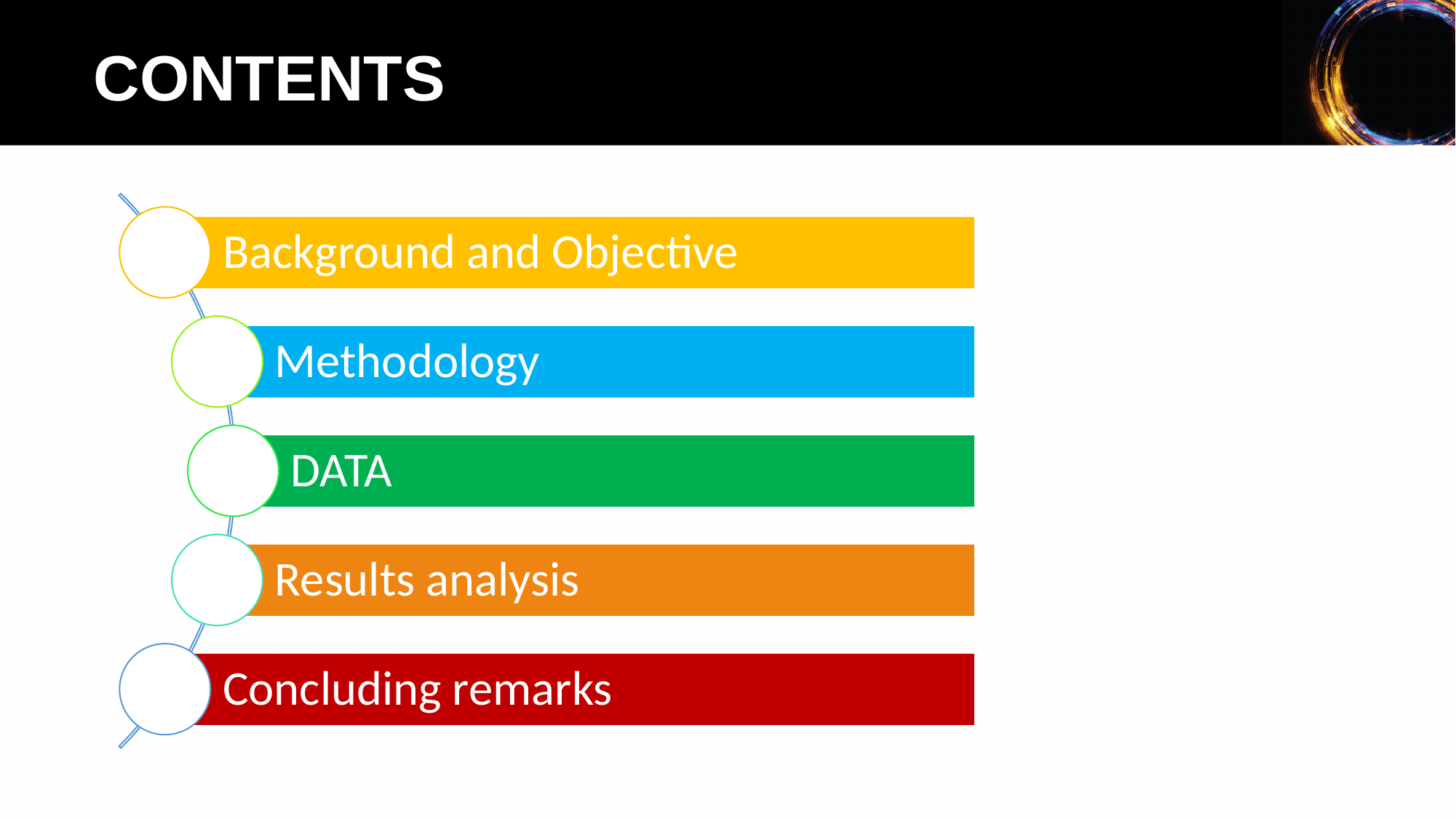

CONTENTS
Background and Objective
Methodology
DATA
Results analysis
Concluding remarks